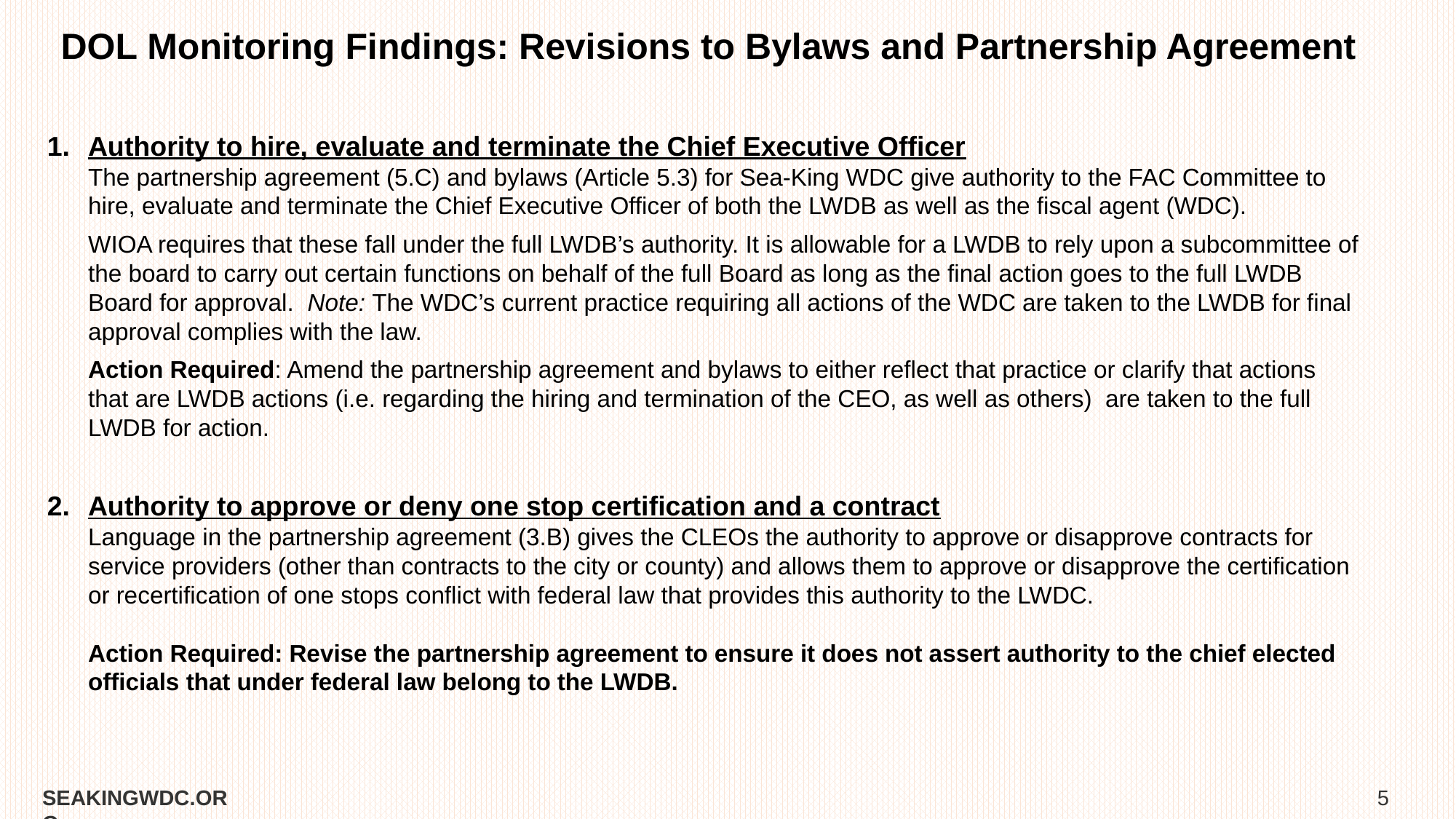

# DOL Monitoring Findings: Revisions to Bylaws and Partnership Agreement
Authority to hire, evaluate and terminate the Chief Executive Officer
The partnership agreement (5.C) and bylaws (Article 5.3) for Sea-King WDC give authority to the FAC Committee to hire, evaluate and terminate the Chief Executive Officer of both the LWDB as well as the fiscal agent (WDC).
WIOA requires that these fall under the full LWDB’s authority. It is allowable for a LWDB to rely upon a subcommittee of the board to carry out certain functions on behalf of the full Board as long as the final action goes to the full LWDB Board for approval.  Note: The WDC’s current practice requiring all actions of the WDC are taken to the LWDB for final approval complies with the law.
Action Required: Amend the partnership agreement and bylaws to either reflect that practice or clarify that actions that are LWDB actions (i.e. regarding the hiring and termination of the CEO, as well as others)  are taken to the full LWDB for action.

Authority to approve or deny one stop certification and a contract
Language in the partnership agreement (3.B) gives the CLEOs the authority to approve or disapprove contracts for service providers (other than contracts to the city or county) and allows them to approve or disapprove the certification or recertification of one stops conflict with federal law that provides this authority to the LWDC.

Action Required: Revise the partnership agreement to ensure it does not assert authority to the chief elected officials that under federal law belong to the LWDB.